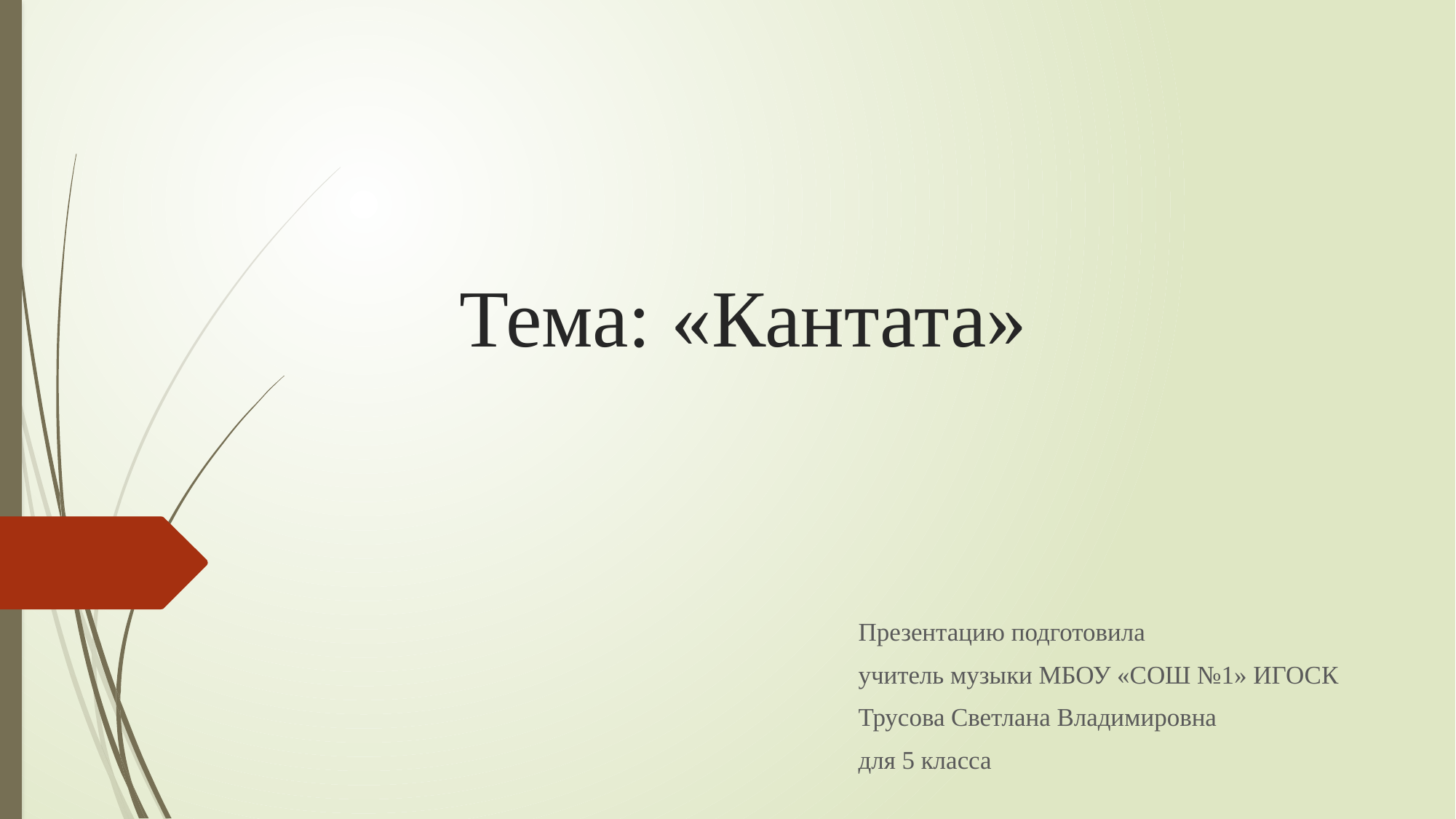

# Тема: «Кантата»
Презентацию подготовила
учитель музыки МБОУ «СОШ №1» ИГОСК
Трусова Светлана Владимировна
для 5 класса